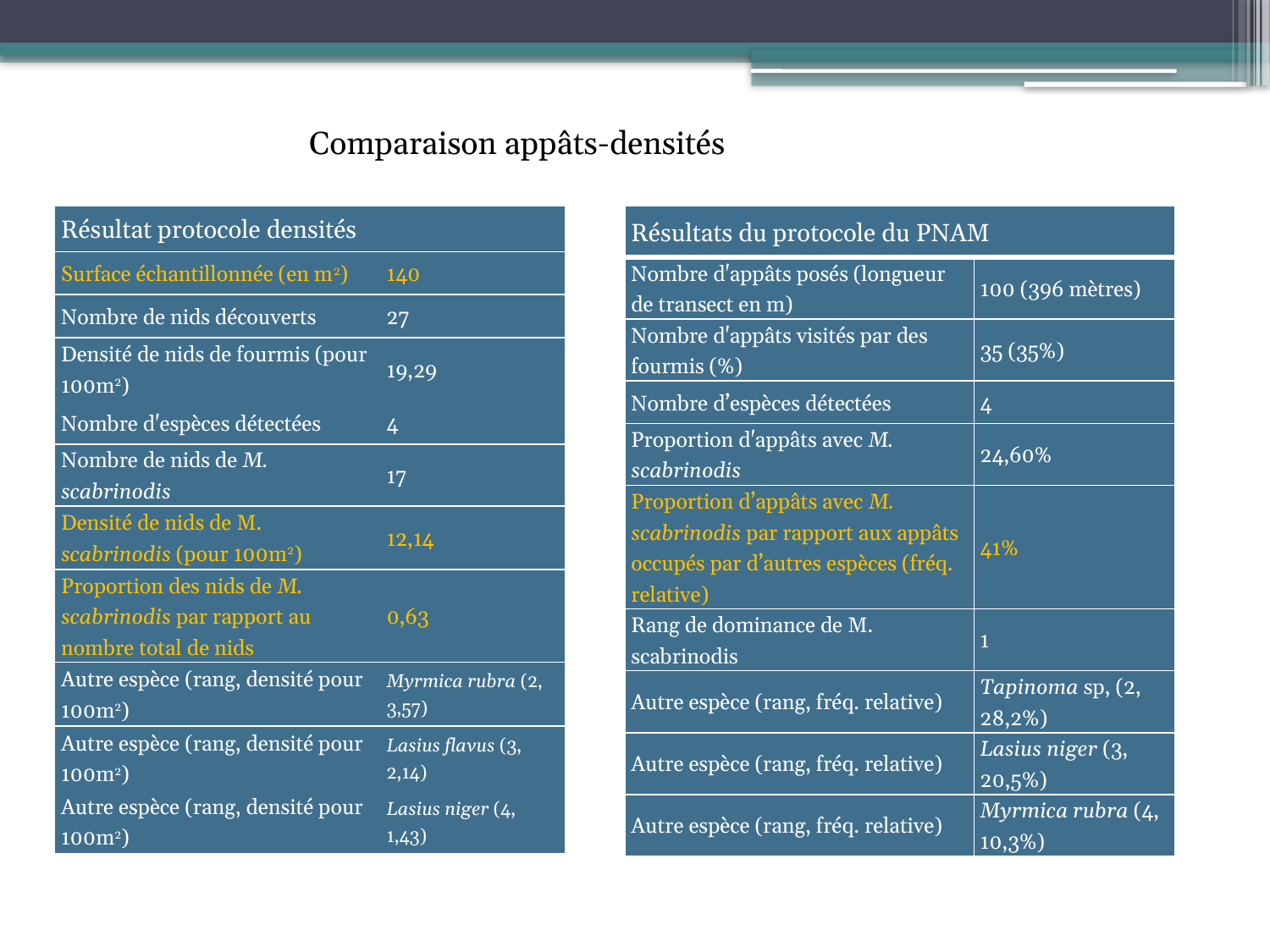

Comparaison appâts-densités
| Résultat protocole densités |  |
| --- | --- |
| Surface échantillonnée (en m2) | 140 |
| Nombre de nids découverts | 27 |
| Densité de nids de fourmis (pour 100m2) | 19,29 |
| Nombre d'espèces détectées | 4 |
| Nombre de nids de M. scabrinodis | 17 |
| Densité de nids de M. scabrinodis (pour 100m2) | 12,14 |
| Proportion des nids de M. scabrinodis par rapport au nombre total de nids | 0,63 |
| Autre espèce (rang, densité pour 100m2) | Myrmica rubra (2, 3,57) |
| Autre espèce (rang, densité pour 100m2) | Lasius flavus (3, 2,14) |
| Autre espèce (rang, densité pour 100m2) | Lasius niger (4, 1,43) |
| Résultats du protocole du PNAM |  |
| --- | --- |
| Nombre d'appâts posés (longueur de transect en m) | 100 (396 mètres) |
| Nombre d'appâts visités par des fourmis (%) | 35 (35%) |
| Nombre d’espèces détectées | 4 |
| Proportion d'appâts avec M. scabrinodis | 24,60% |
| Proportion d’appâts avec M. scabrinodis par rapport aux appâts occupés par d’autres espèces (fréq. relative) | 41% |
| Rang de dominance de M. scabrinodis | 1 |
| Autre espèce (rang, fréq. relative) | Tapinoma sp, (2, 28,2%) |
| Autre espèce (rang, fréq. relative) | Lasius niger (3, 20,5%) |
| Autre espèce (rang, fréq. relative) | Myrmica rubra (4, 10,3%) |